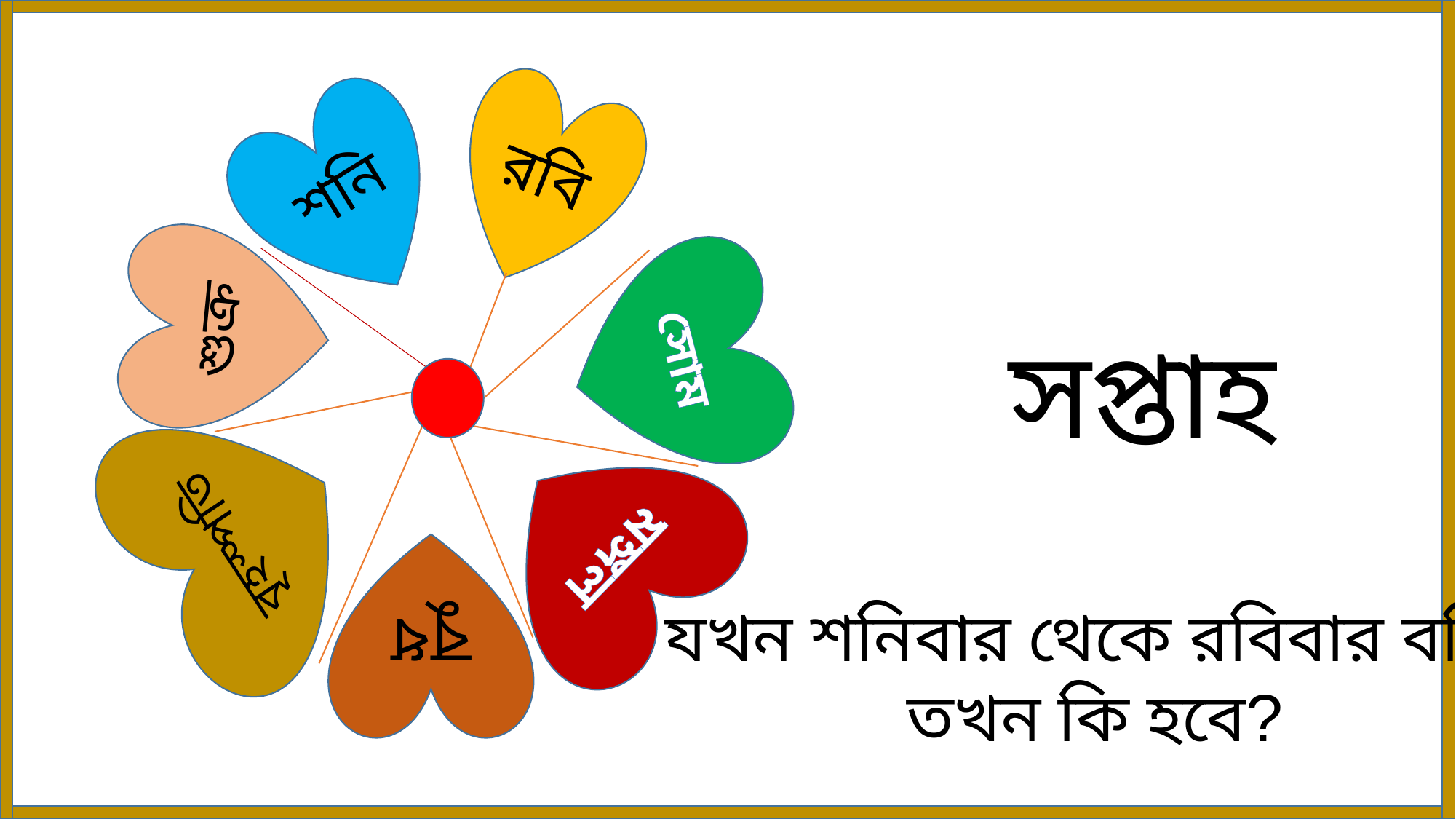

রবি
শনি
শুক্র
সোম

বৃহস্পতি
মঙ্গল
বুধ
সপ্তাহ
যখন শনিবার থেকে রবিবার বলি
তখন কি হবে?